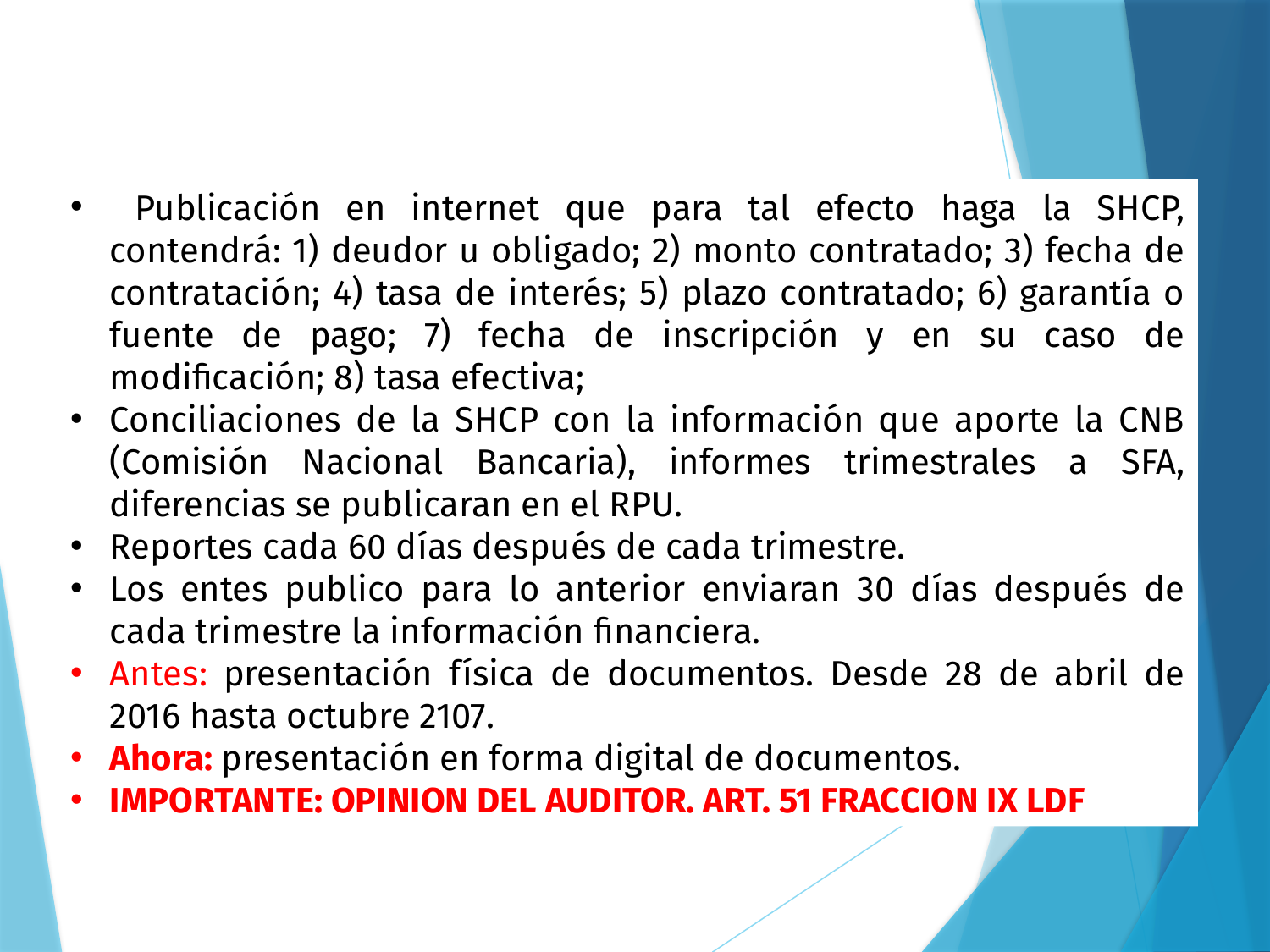

Publicación en internet que para tal efecto haga la SHCP, contendrá: 1) deudor u obligado; 2) monto contratado; 3) fecha de contratación; 4) tasa de interés; 5) plazo contratado; 6) garantía o fuente de pago; 7) fecha de inscripción y en su caso de modificación; 8) tasa efectiva;
Conciliaciones de la SHCP con la información que aporte la CNB (Comisión Nacional Bancaria), informes trimestrales a SFA, diferencias se publicaran en el RPU.
Reportes cada 60 días después de cada trimestre.
Los entes publico para lo anterior enviaran 30 días después de cada trimestre la información financiera.
Antes: presentación física de documentos. Desde 28 de abril de 2016 hasta octubre 2107.
Ahora: presentación en forma digital de documentos.
IMPORTANTE: OPINION DEL AUDITOR. ART. 51 FRACCION IX LDF